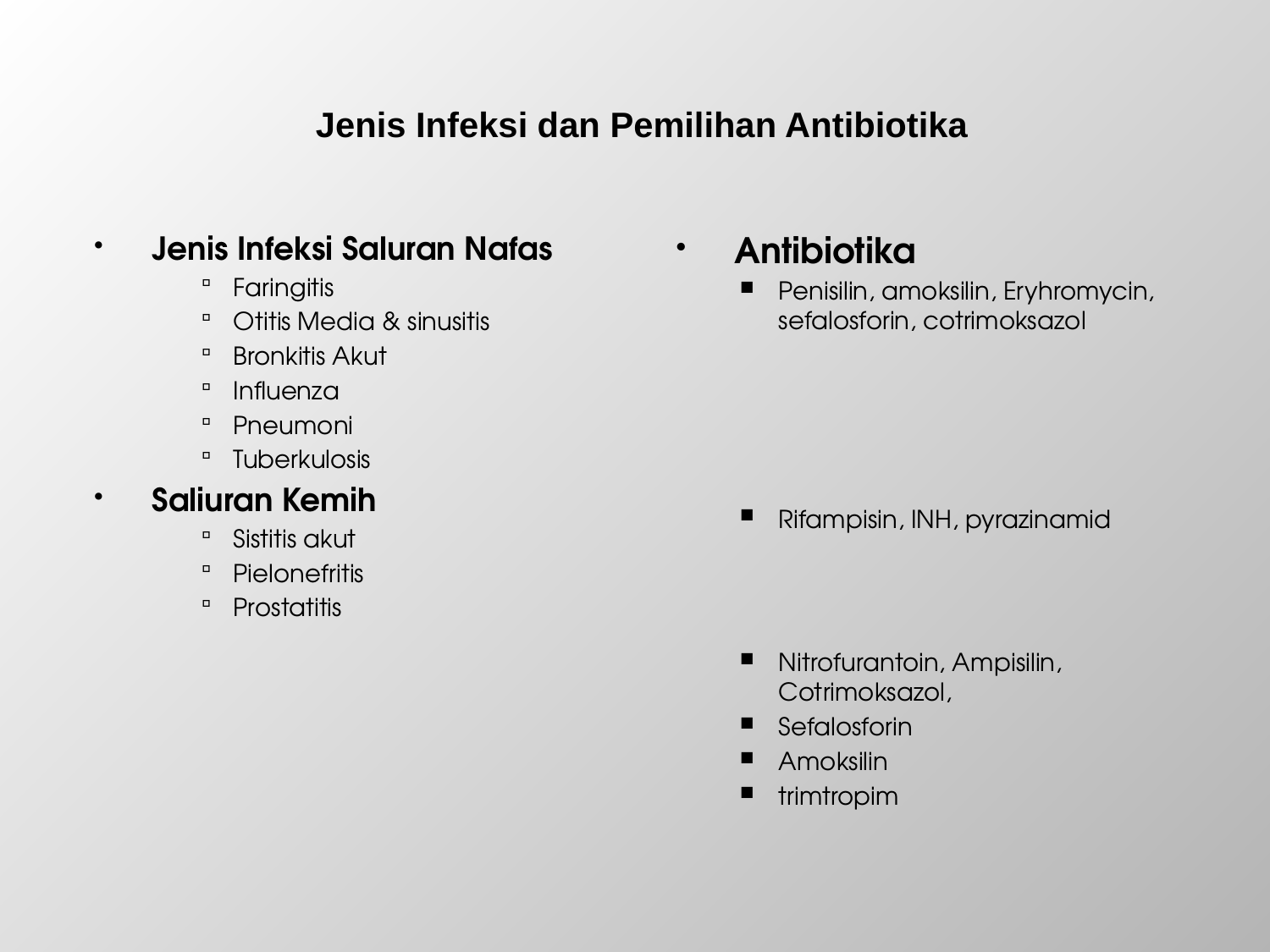

# Jenis Infeksi dan Pemilihan Antibiotika
Jenis Infeksi Saluran Nafas
Faringitis
Otitis Media & sinusitis
Bronkitis Akut
Influenza
Pneumoni
Tuberkulosis
Saliuran Kemih
Sistitis akut
Pielonefritis
Prostatitis

Antibiotika
Penisilin, amoksilin, Eryhromycin, sefalosforin, cotrimoksazol

Rifampisin, INH, pyrazinamid

Nitrofurantoin, Ampisilin, Cotrimoksazol,
Sefalosforin
Amoksilin
trimtropim